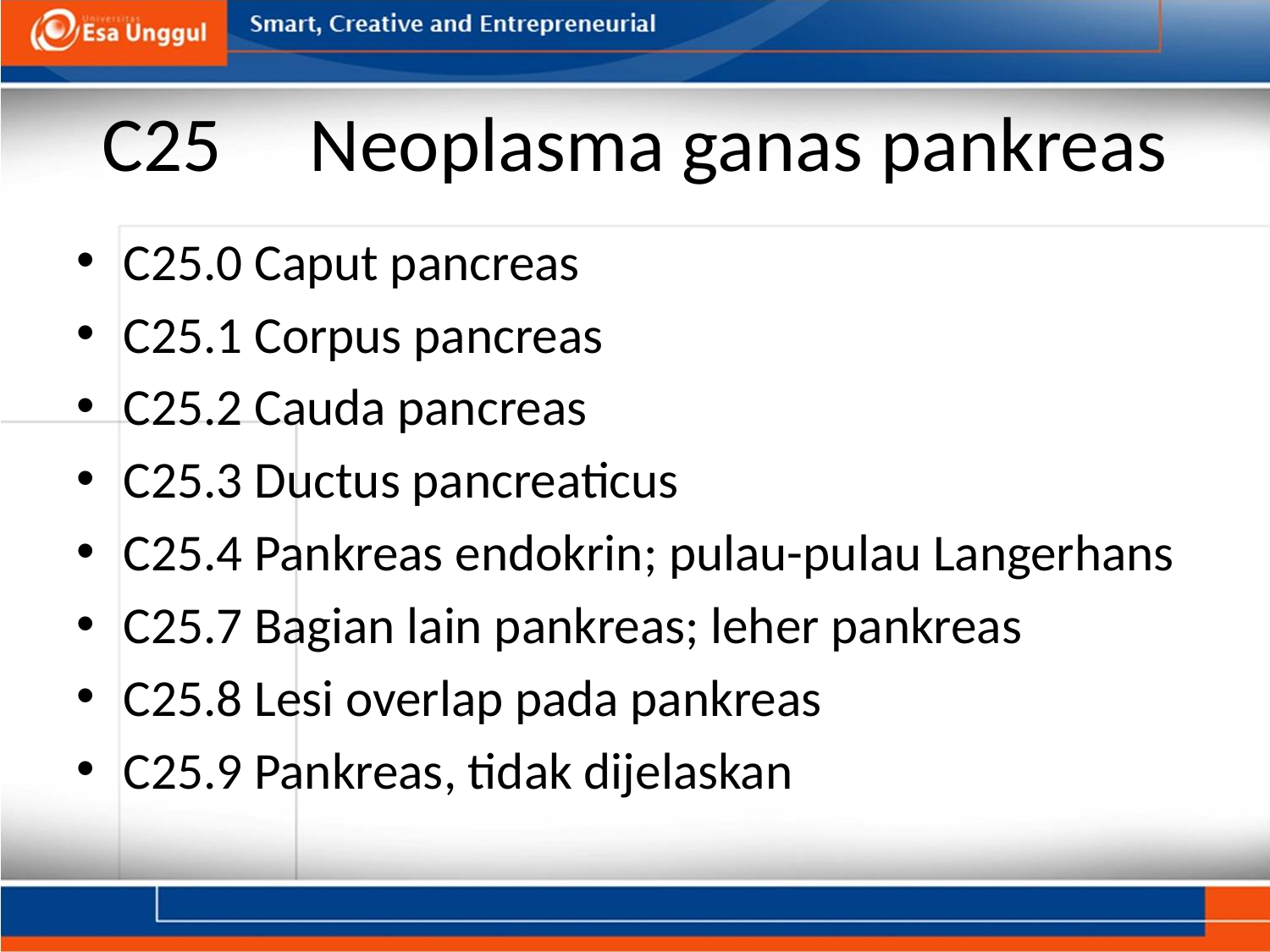

# C25     Neoplasma ganas pankreas
C25.0 Caput pancreas
C25.1 Corpus pancreas
C25.2 Cauda pancreas
C25.3 Ductus pancreaticus
C25.4 Pankreas endokrin; pulau-pulau Langerhans
C25.7 Bagian lain pankreas; leher pankreas
C25.8 Lesi overlap pada pankreas
C25.9 Pankreas, tidak dijelaskan